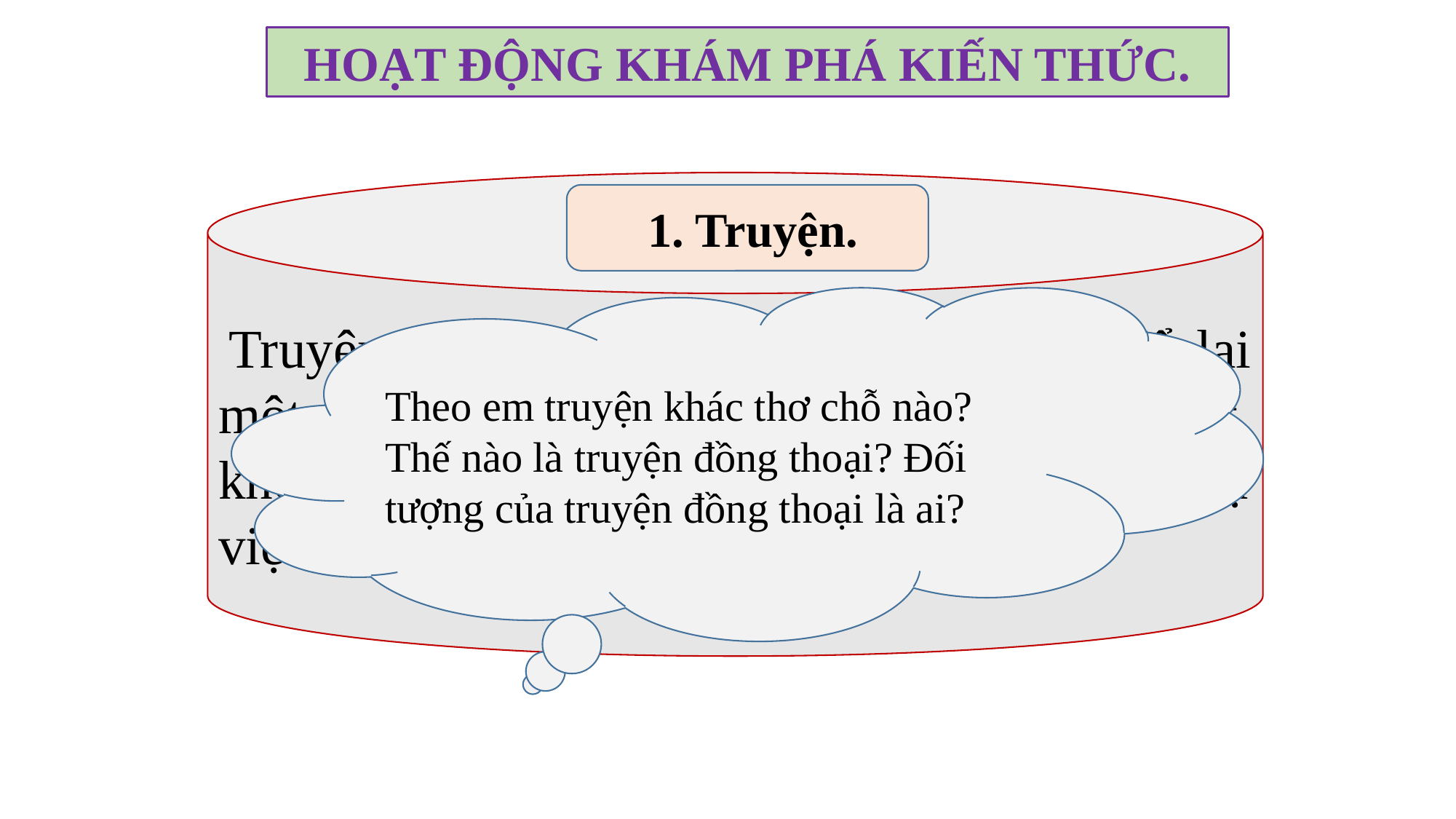

HOẠT ĐỘNG KHÁM PHÁ KIẾN THỨC.
Truyện là một loại tác phẩm văn học kể lại một câu chuyện, có cốt truyện, nhân vật, không gian, thời gian, hoàn cảnh diễn ra các sự việc.
1. Truyện.
Theo em truyện khác thơ chỗ nào?
Thế nào là truyện đồng thoại? Đối tượng của truyện đồng thoại là ai?